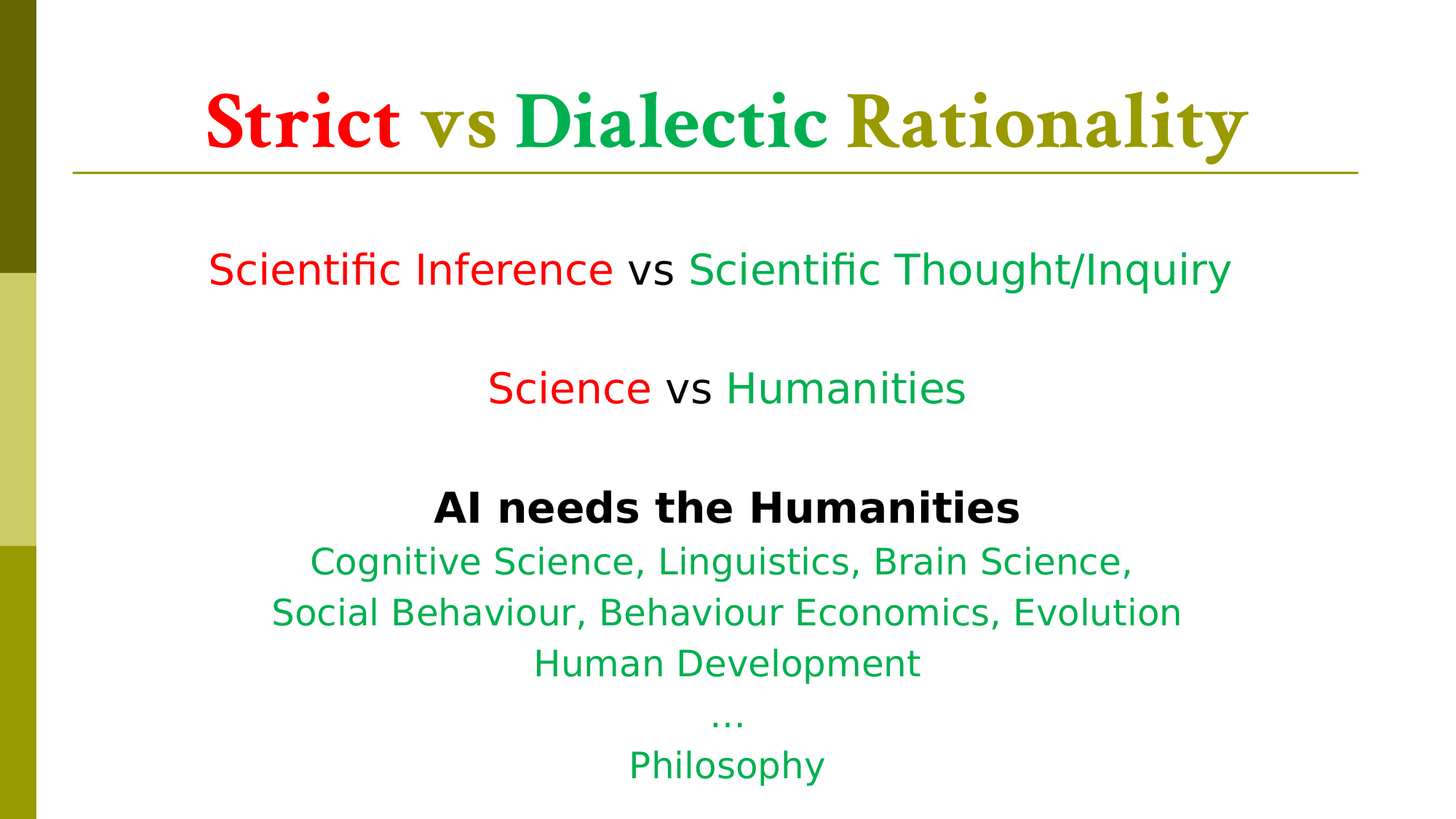

# Strict vs Dialectic Rationality

Scientific Inference vs Scientific Thought/Inquiry

Science vs Humanities

AI needs the Humanities
Cognitive Science, Linguistics, Brain Science,
Social Behaviour, Behaviour Economics, Evolution
Human Development
…
Philosophy